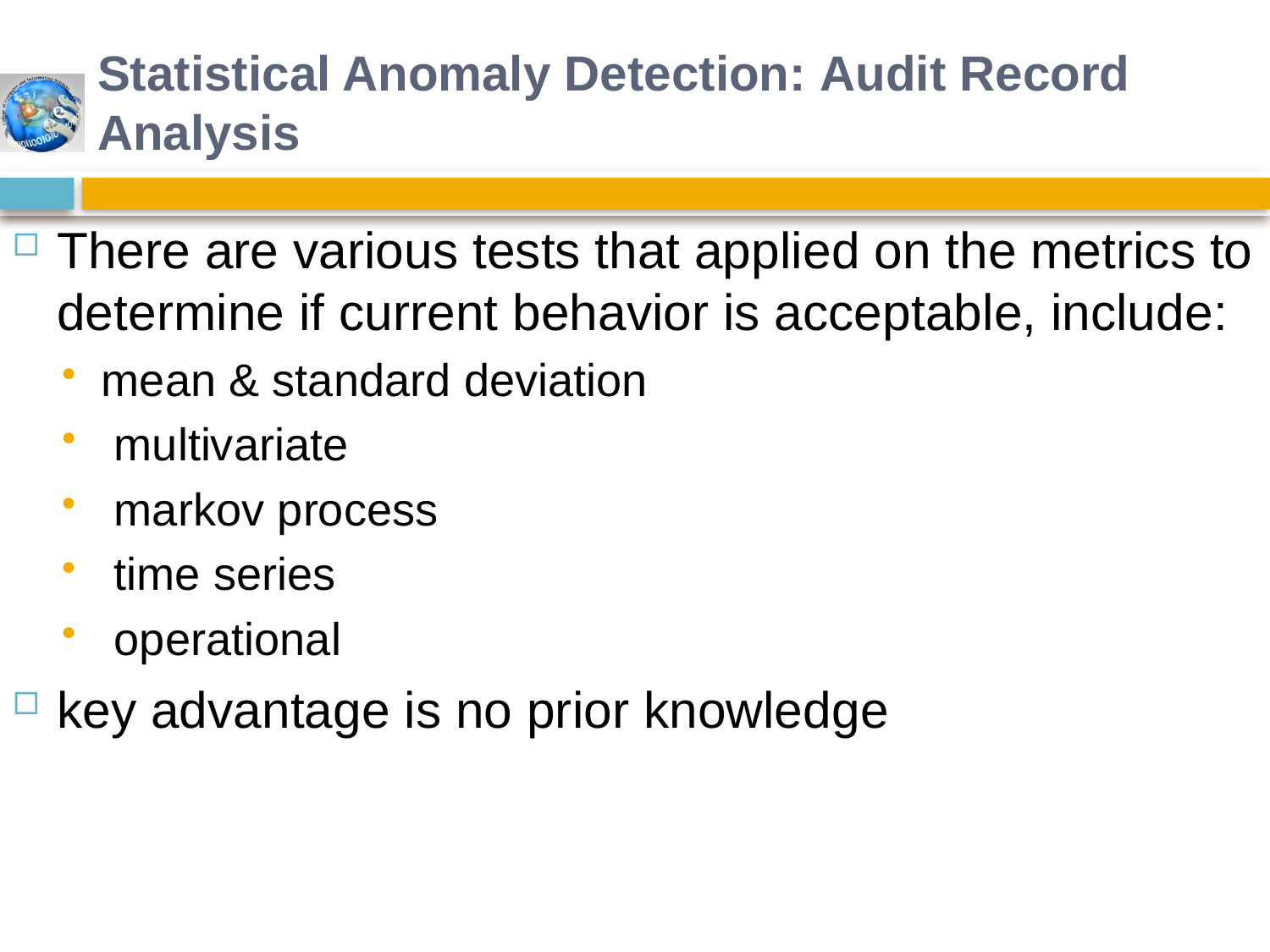

# Statistical Anomaly Detection: Audit Record Analysis
There are various tests that applied on the metrics to determine if current behavior is acceptable, include:
mean & standard deviation
 multivariate
 markov process
 time series
 operational
key advantage is no prior knowledge